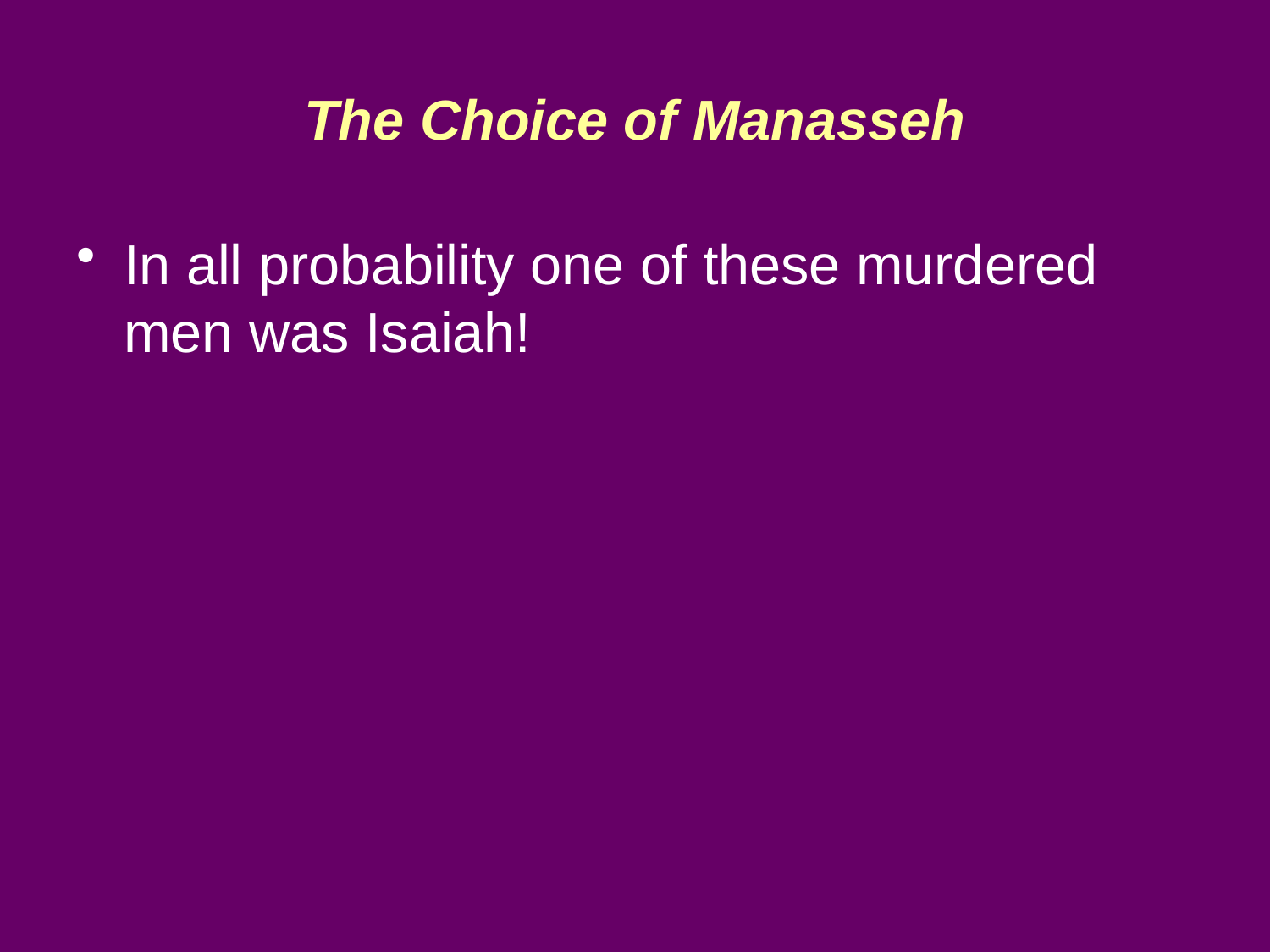

# The Choice of Manasseh
In all probability one of these murdered men was Isaiah!